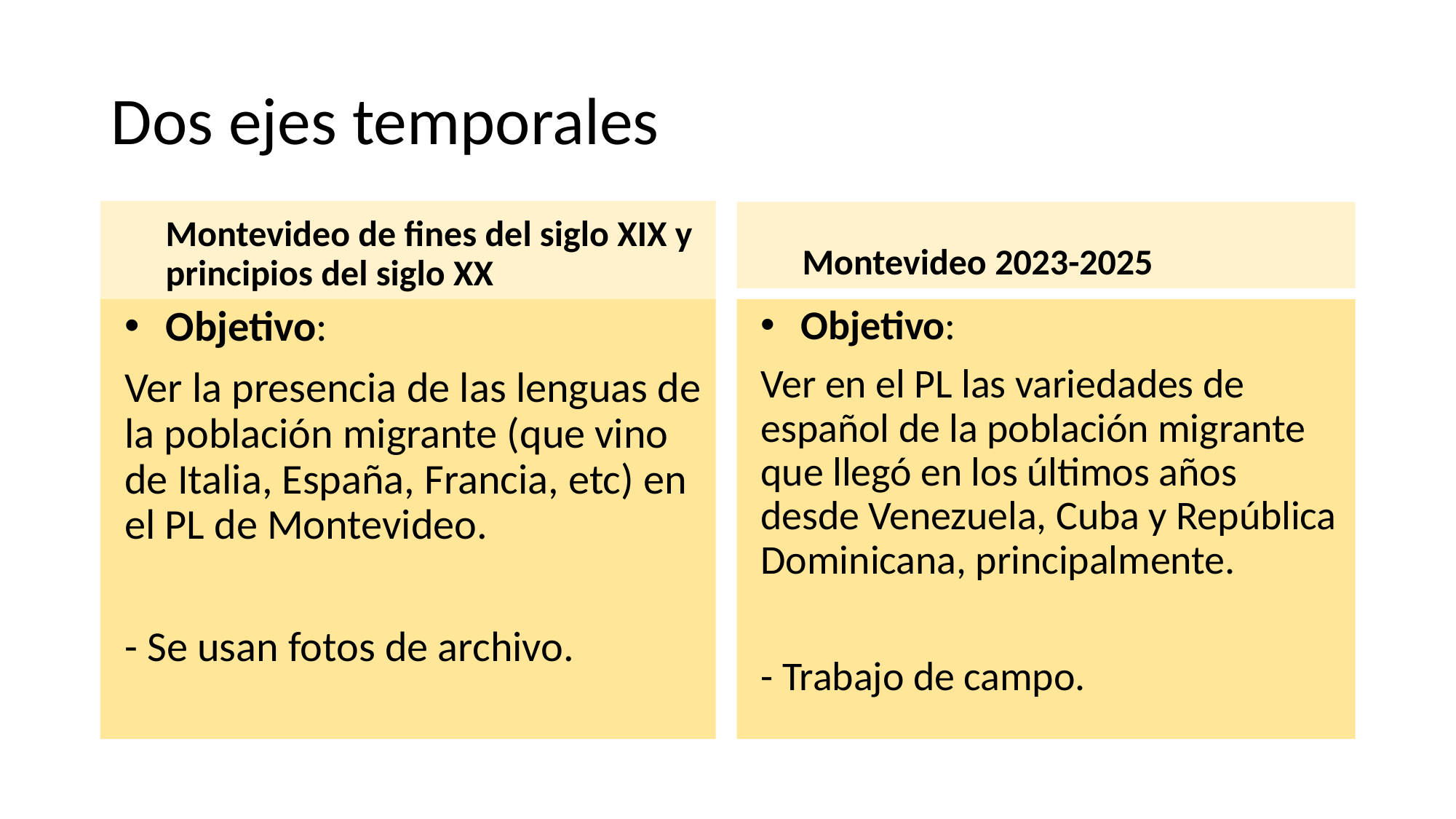

# Dos ejes temporales
Montevideo de fines del siglo XIX y principios del siglo XX
Montevideo 2023-2025
Objetivo:
Ver la presencia de las lenguas de la población migrante (que vino de Italia, España, Francia, etc) en el PL de Montevideo.

- Se usan fotos de archivo.
Objetivo:
Ver en el PL las variedades de español de la población migrante que llegó en los últimos años desde Venezuela, Cuba y República Dominicana, principalmente.

- Trabajo de campo.